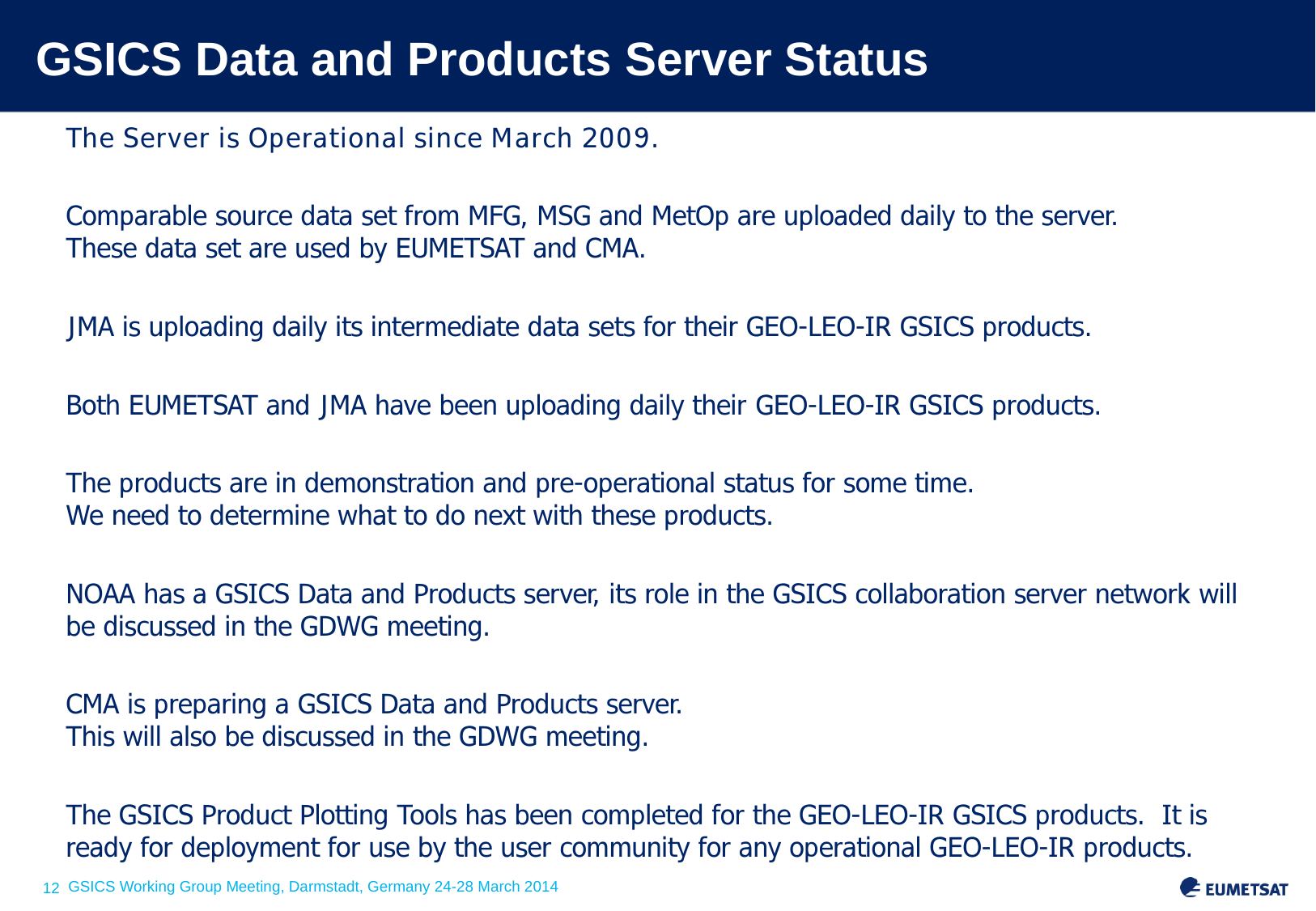

# GSICS Data and Products Server Status
The Server is Operational since March 2009.

Comparable source data set from MFG, MSG and MetOp are uploaded daily to the server.
These data set are used by EUMETSAT and CMA.

JMA is uploading daily its intermediate data sets for their GEO-LEO-IR GSICS products.

Both EUMETSAT and JMA have been uploading daily their GEO-LEO-IR GSICS products.

The products are in demonstration and pre-operational status for some time.
We need to determine what to do next with these products.

NOAA has a GSICS Data and Products server, its role in the GSICS collaboration server network will be discussed in the GDWG meeting.

CMA is preparing a GSICS Data and Products server.
This will also be discussed in the GDWG meeting.

The GSICS Product Plotting Tools has been completed for the GEO-LEO-IR GSICS products.  It is ready for deployment for use by the user community for any operational GEO-LEO-IR products.
Slide: 12